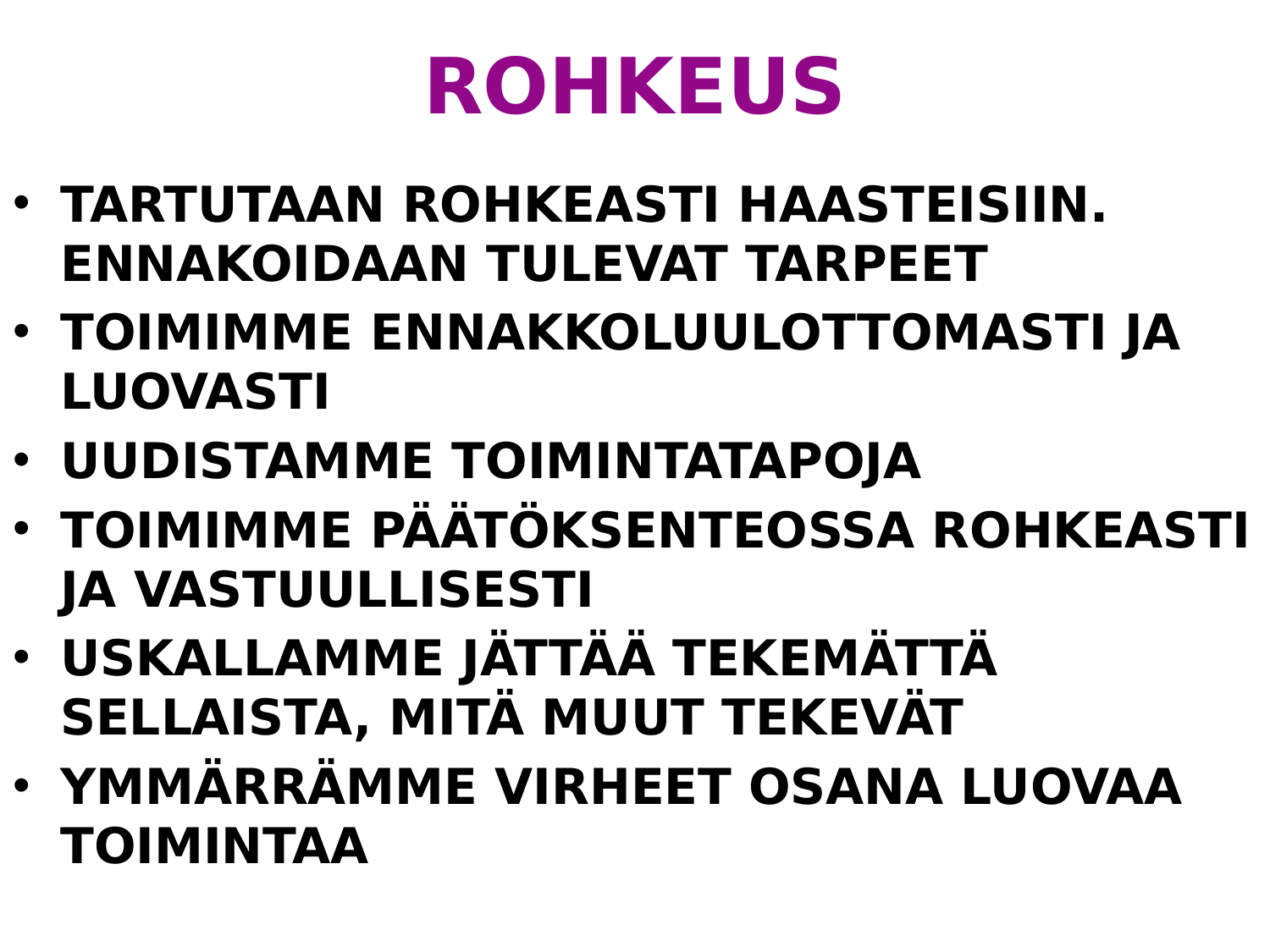

# ROHKEUS
TARTUTAAN ROHKEASTI HAASTEISIIN. ENNAKOIDAAN TULEVAT TARPEET
TOIMIMME ENNAKKOLUULOTTOMASTI JA LUOVASTI
UUDISTAMME TOIMINTATAPOJA
TOIMIMME PÄÄTÖKSENTEOSSA ROHKEASTI JA VASTUULLISESTI
USKALLAMME JÄTTÄÄ TEKEMÄTTÄ SELLAISTA, MITÄ MUUT TEKEVÄT
YMMÄRRÄMME VIRHEET OSANA LUOVAA TOIMINTAA